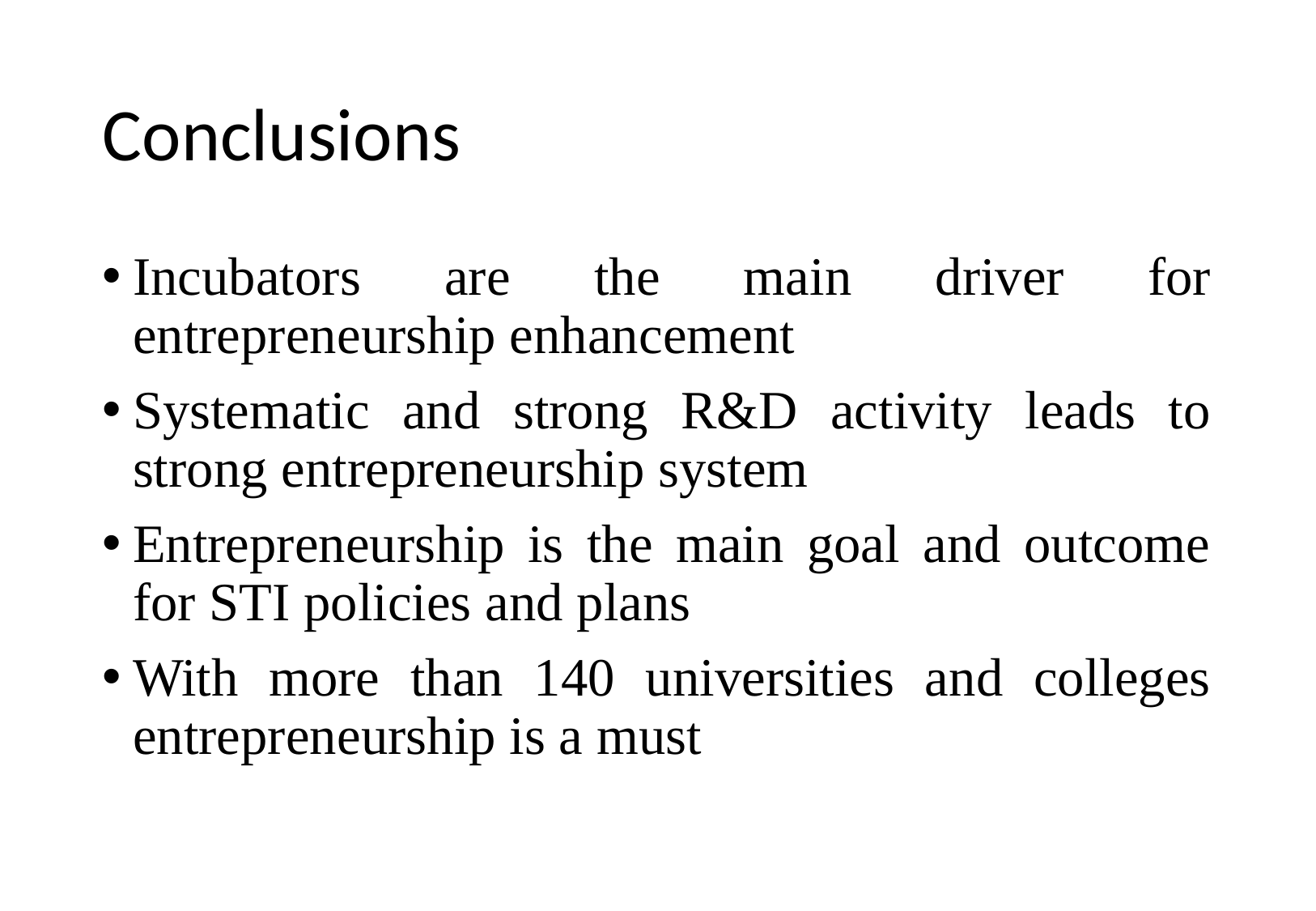

# Conclusions
Incubators are the main driver for entrepreneurship enhancement
Systematic and strong R&D activity leads to strong entrepreneurship system
Entrepreneurship is the main goal and outcome for STI policies and plans
With more than 140 universities and colleges entrepreneurship is a must